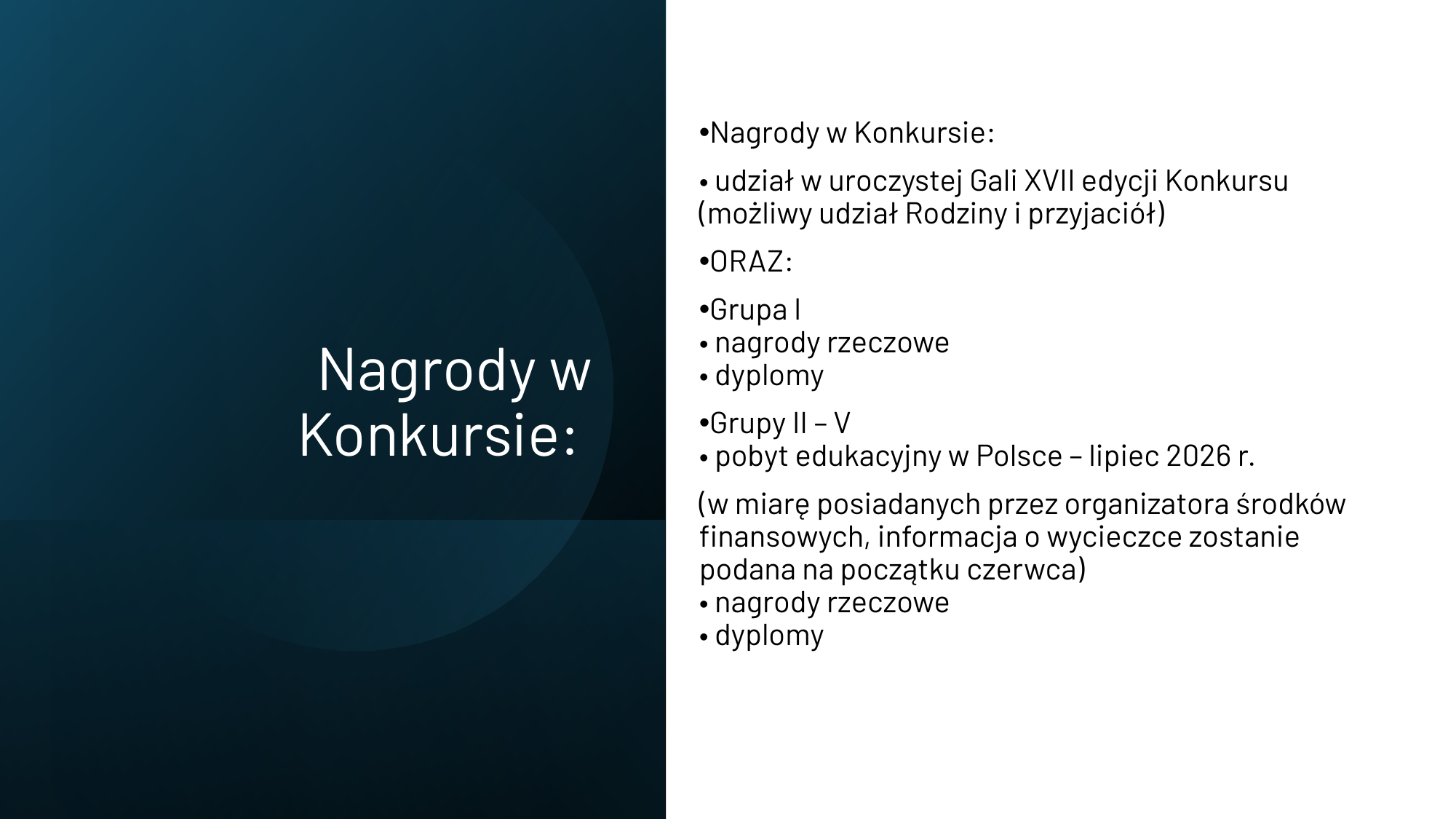

# Nagrody w Konkursie:

Nagrody w Konkursie:
• udział w uroczystej Gali XVII edycji Konkursu (możliwy udział Rodziny i przyjaciół)
ORAZ:
Grupa I
• nagrody rzeczowe
• dyplomy
Grupy II – V
• pobyt edukacyjny w Polsce – lipiec 2026 r.
(w miarę posiadanych przez organizatora środków finansowych, informacja o wycieczce zostanie podana na początku czerwca)
• nagrody rzeczowe
• dyplomy